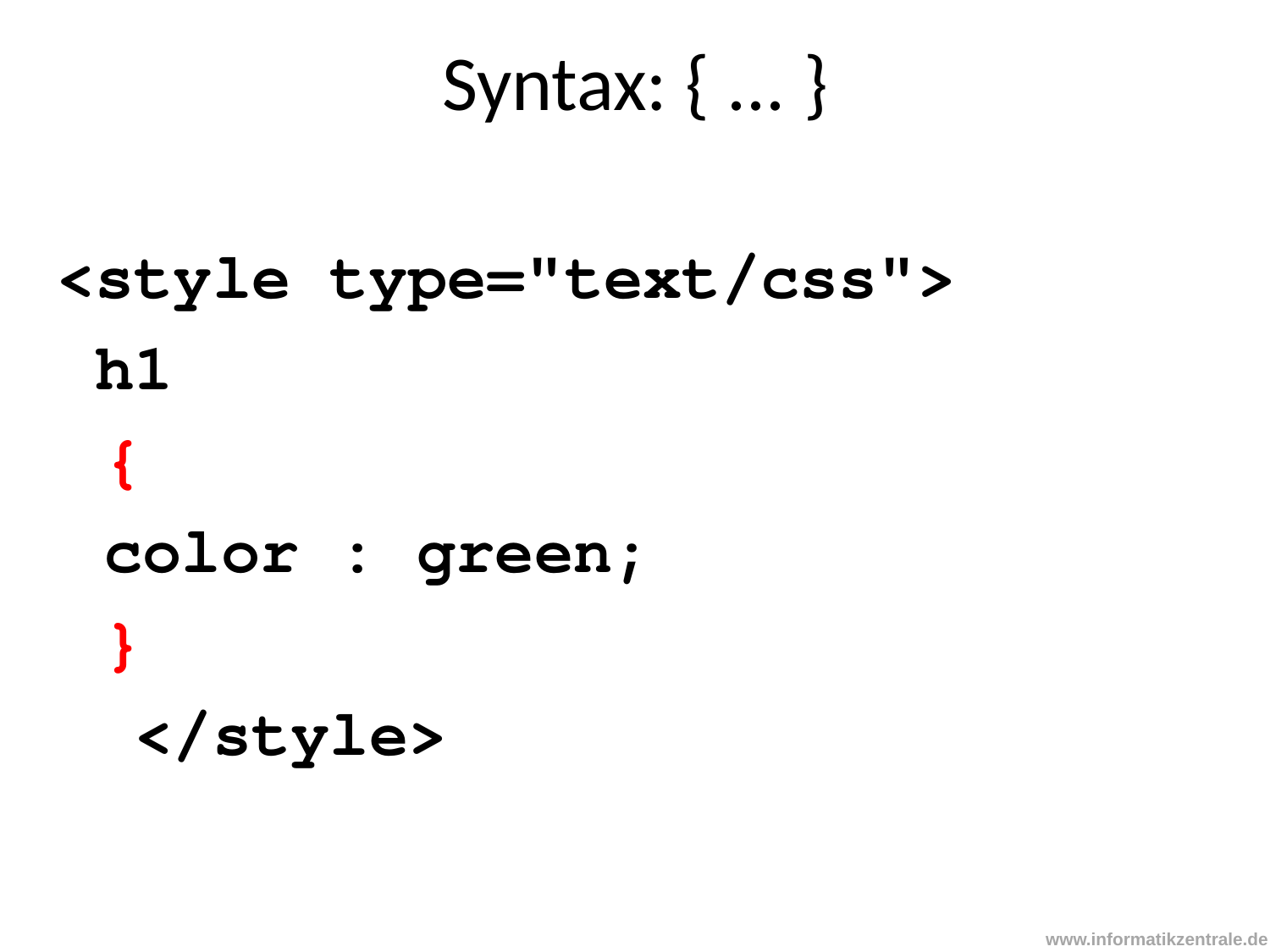

# Syntax: { ... }
<style type="text/css">
 h1
	{
	color : green;
	}
  </style>